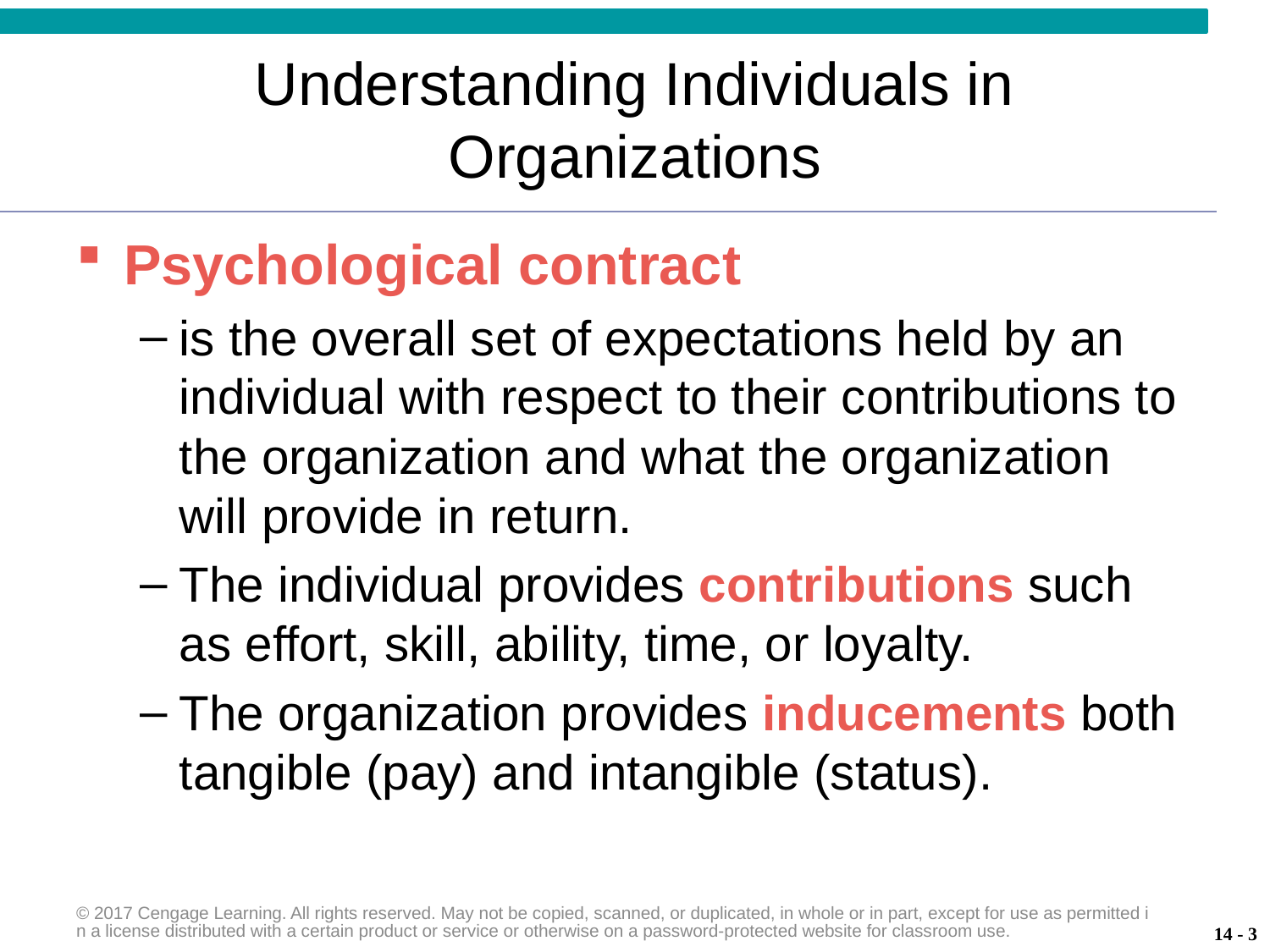

# Understanding Individuals in Organizations
Psychological contract
is the overall set of expectations held by an individual with respect to their contributions to the organization and what the organization will provide in return.
The individual provides contributions such as effort, skill, ability, time, or loyalty.
The organization provides inducements both tangible (pay) and intangible (status).
© 2017 Cengage Learning. All rights reserved. May not be copied, scanned, or duplicated, in whole or in part, except for use as permitted in a license distributed with a certain product or service or otherwise on a password-protected website for classroom use.